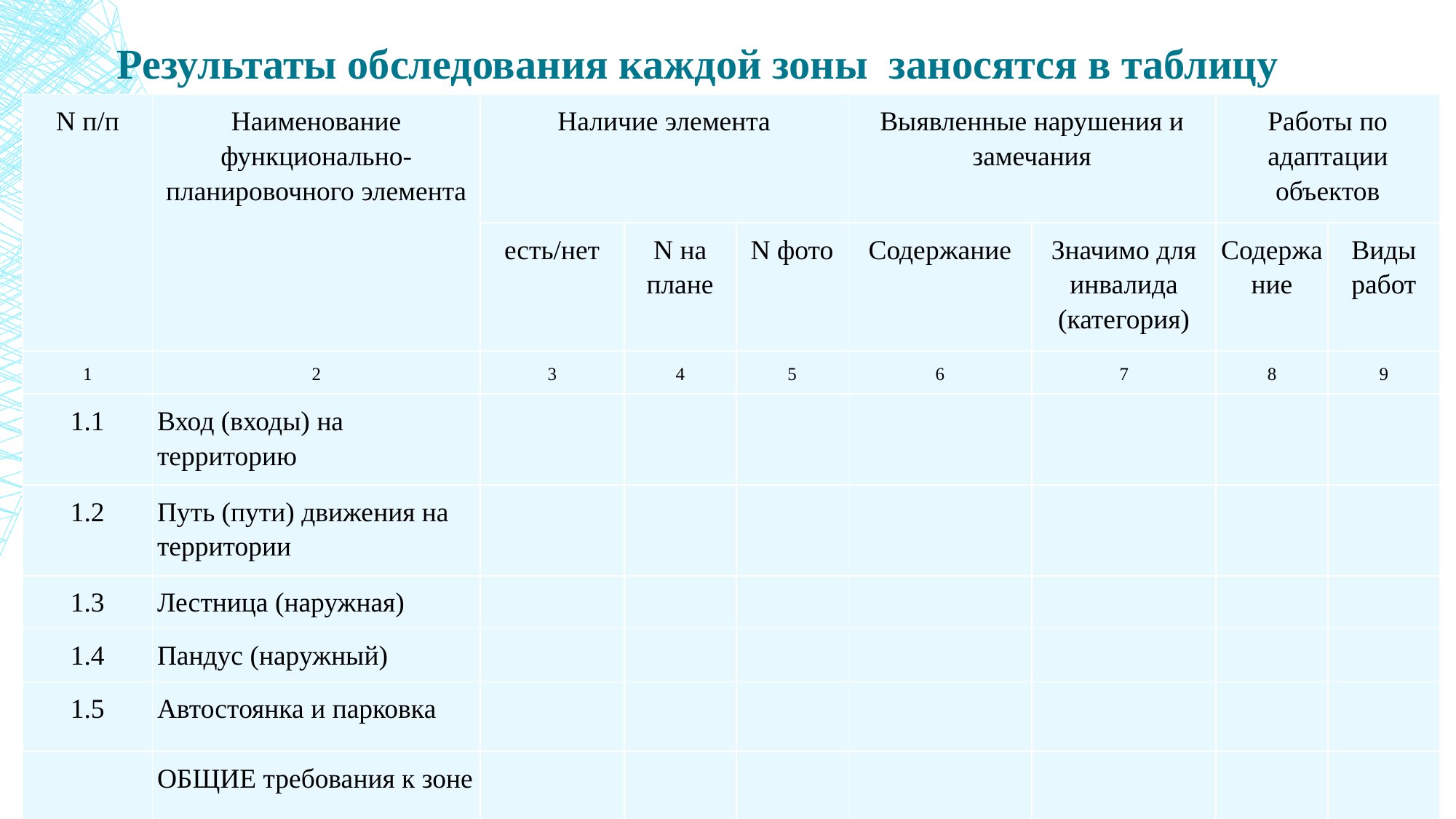

Результаты обследования каждой зоны  заносятся в таблицу
| N п/п | Наименование функционально-планировочного элемента | Наличие элемента |  |  | Выявленные нарушения и замечания |  | Работы по адаптации объектов |  |
| --- | --- | --- | --- | --- | --- | --- | --- | --- |
|  |  | есть/нет | N на плане | N фото | Содержание | Значимо для инвалида (категория) | Содержание | Виды работ |
| 1 | 2 | 3 | 4 | 5 | 6 | 7 | 8 | 9 |
| 1.1 | Вход (входы) на территорию |  |  |  |  |  |  |  |
| 1.2 | Путь (пути) движения на территории |  |  |  |  |  |  |  |
| 1.3 | Лестница (наружная) |  |  |  |  |  |  |  |
| 1.4 | Пандус (наружный) |  |  |  |  |  |  |  |
| 1.5 | Автостоянка и парковка |  |  |  |  |  |  |  |
|  | ОБЩИЕ требования к зоне |  |  |  |  |  |  |  |